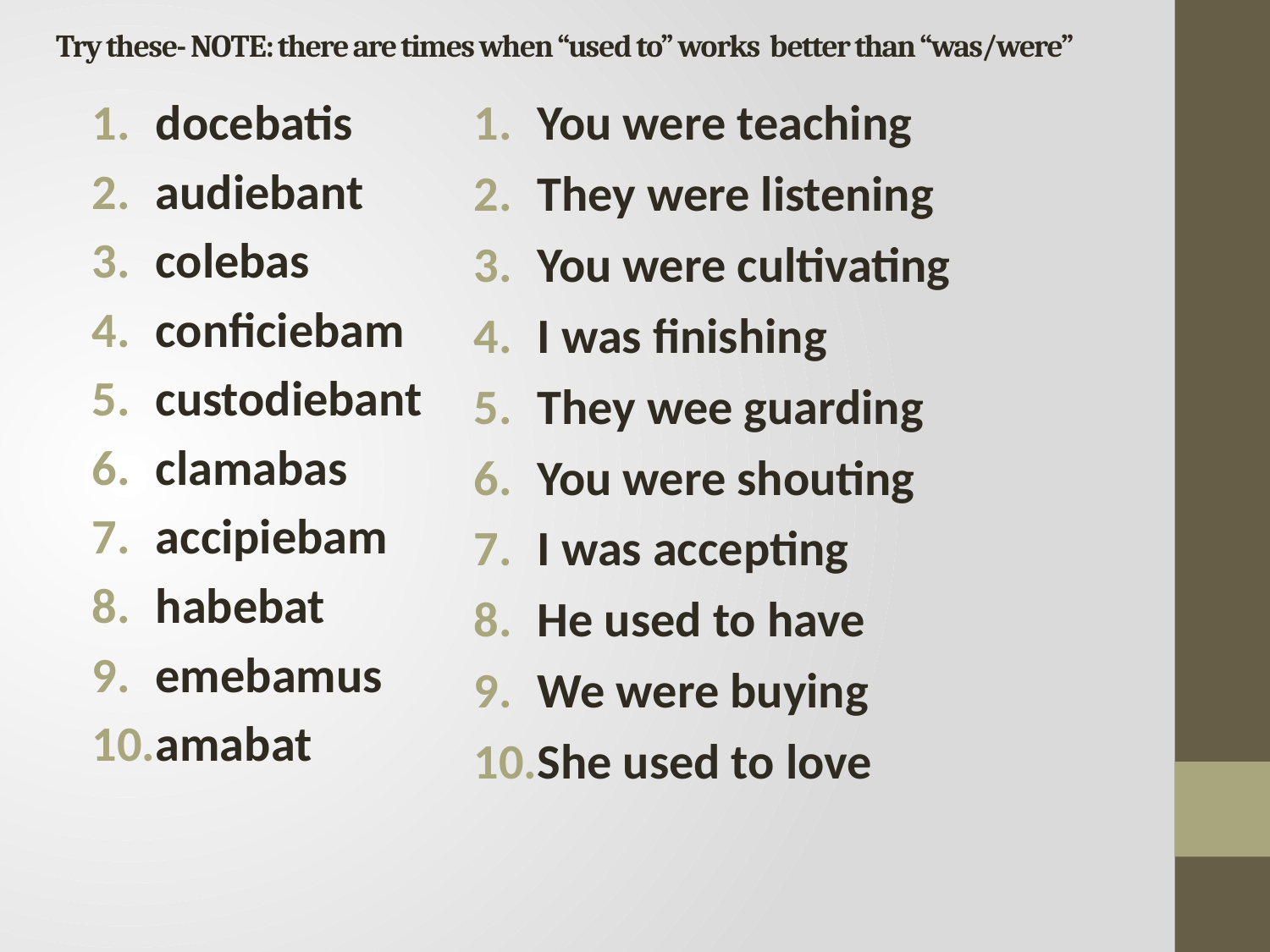

# Try these- NOTE: there are times when “used to” works  better than “was/were”
docebatis
audiebant
colebas
conficiebam
custodiebant
clamabas
accipiebam
habebat
emebamus
amabat

You were teaching
They were listening
You were cultivating
I was finishing
They wee guarding
You were shouting
I was accepting
He used to have
We were buying
She used to love